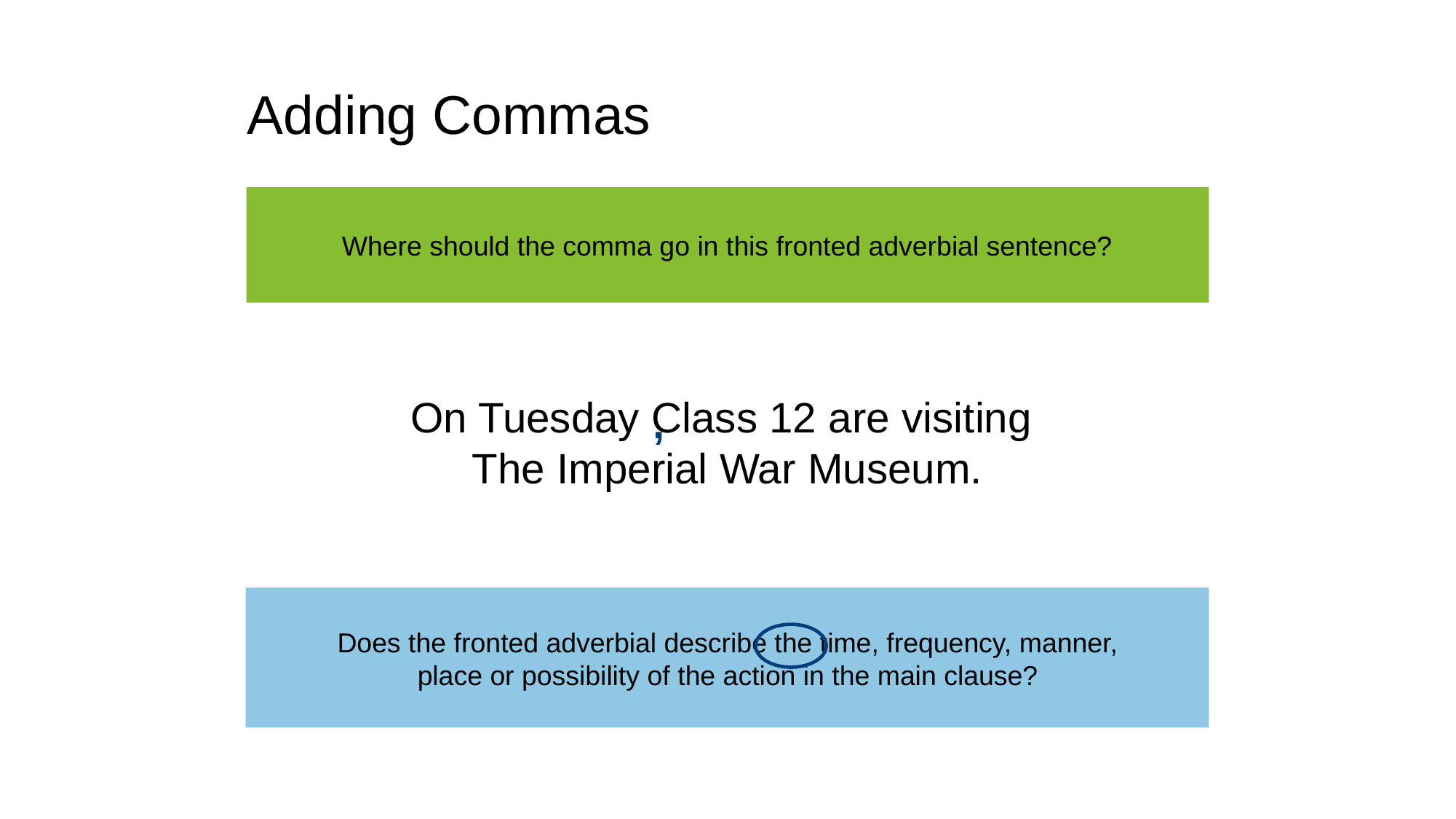

# Adding Commas

Where should the comma go in this fronted adverbial sentence?
On Tuesday Class 12 are visiting
The Imperial War Museum.
,

Does the fronted adverbial describe the time, frequency, manner, place or possibility of the action in the main clause?